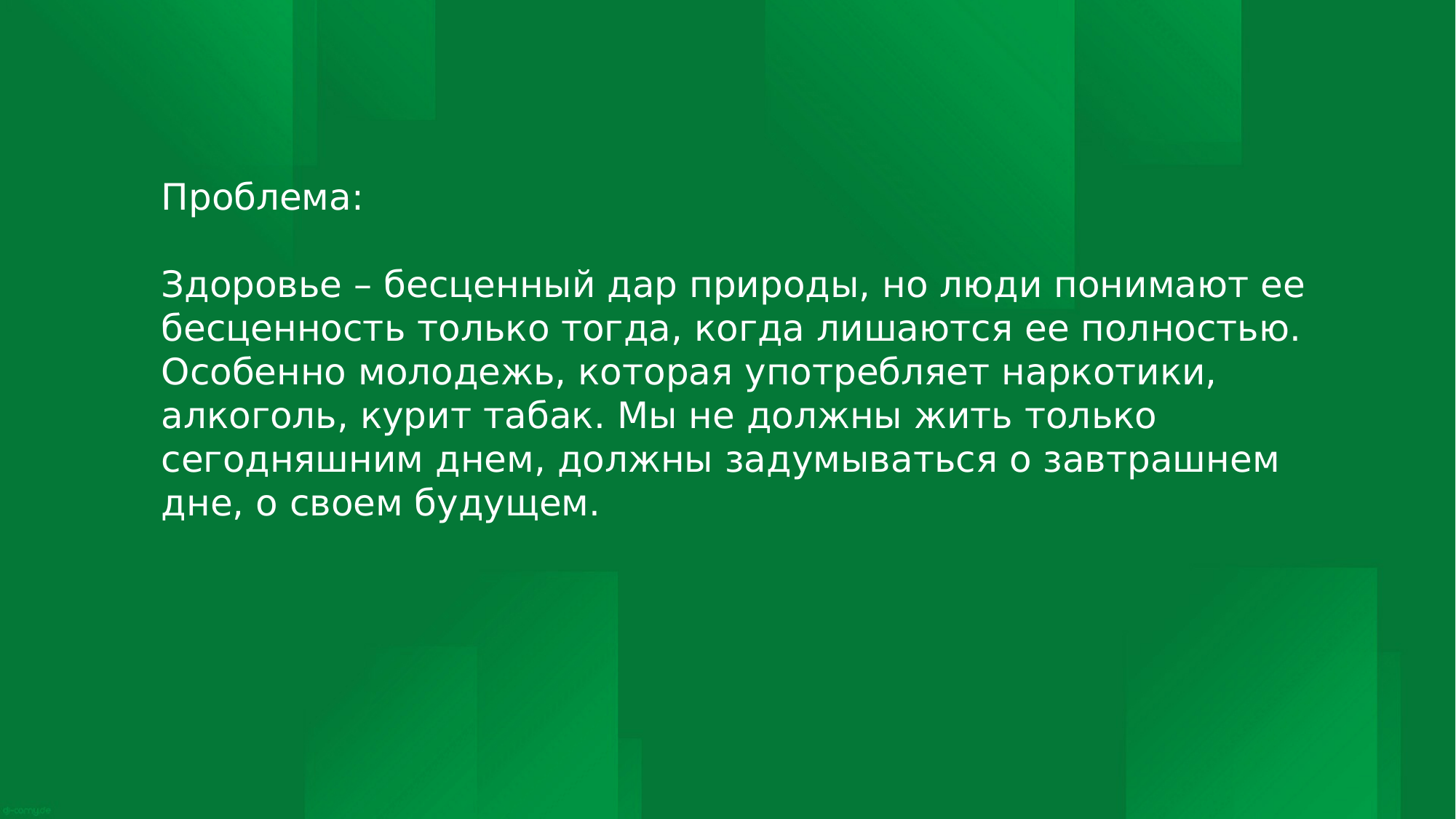

Проблема:

Здоровье – бесценный дар природы, но люди понимают ее бесценность только тогда, когда лишаются ее полностью. Особенно молодежь, которая употребляет наркотики, алкоголь, курит табак. Мы не должны жить только сегодняшним днем, должны задумываться о завтрашнем дне, о своем будущем.